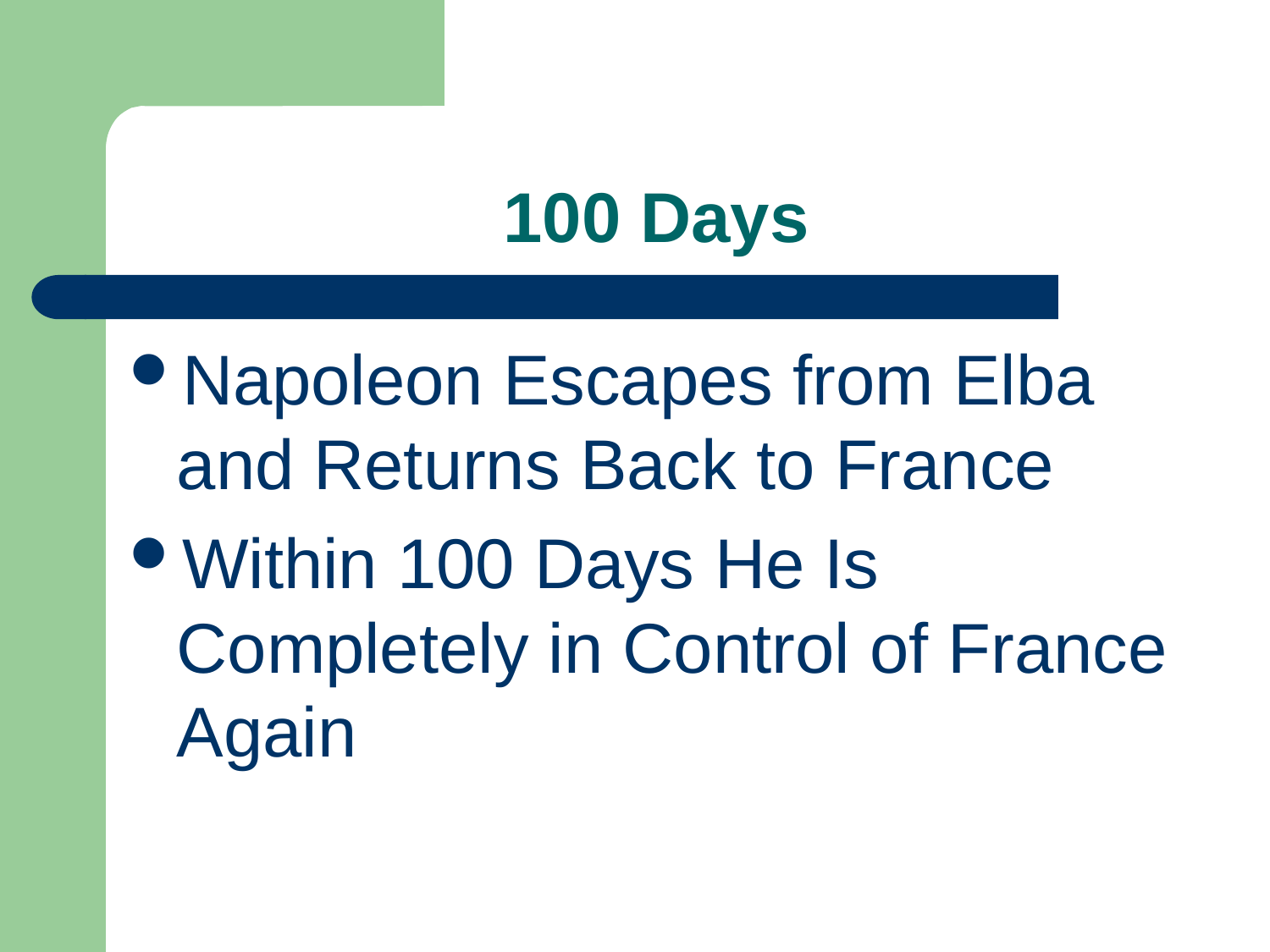

# 100 Days
Napoleon Escapes from Elba and Returns Back to France
Within 100 Days He Is Completely in Control of France Again